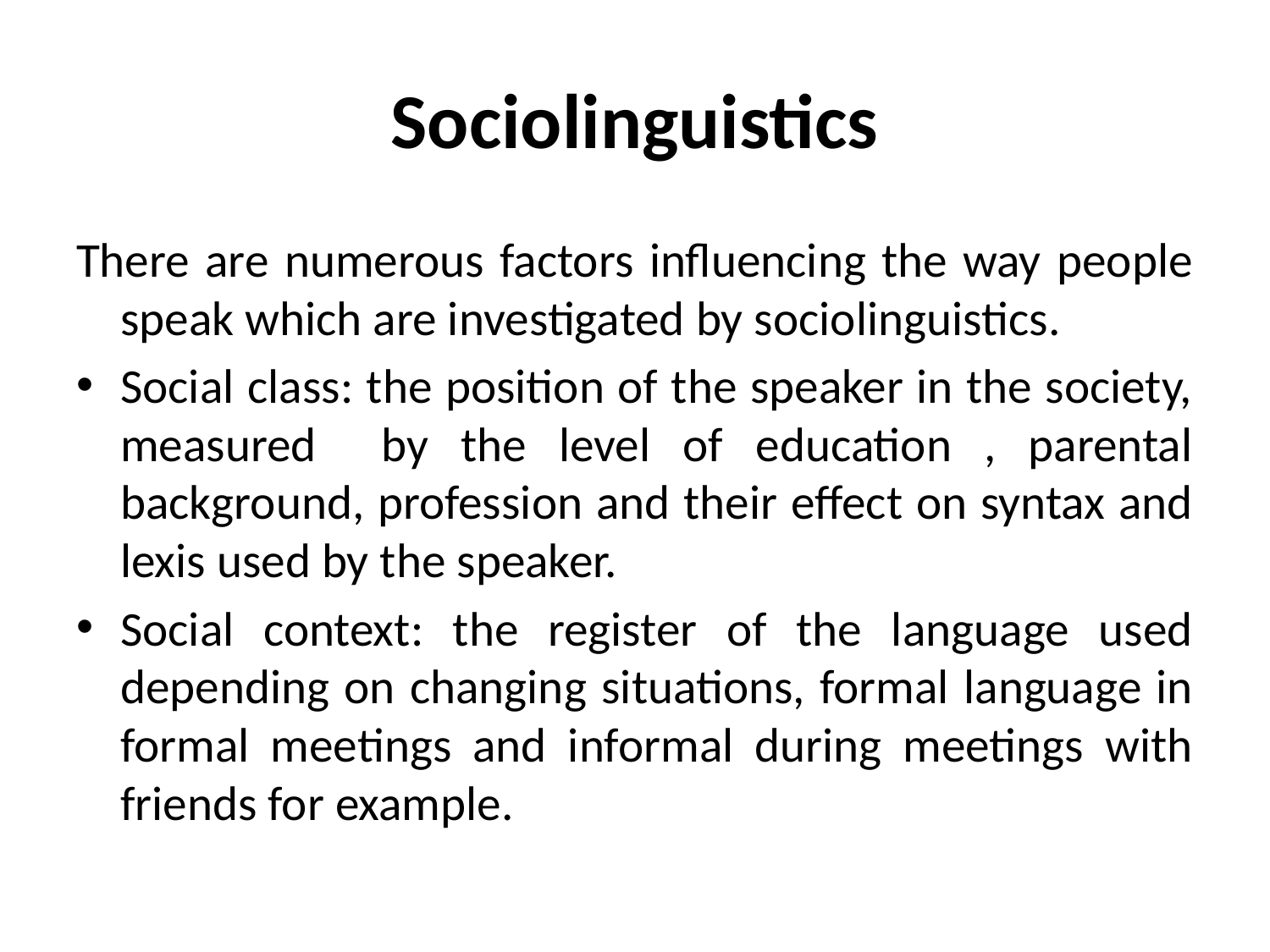

# Sociolinguistics
There are numerous factors influencing the way people speak which are investigated by sociolinguistics.
Social class: the position of the speaker in the society, measured  by the level of education , parental background, profession and their effect on syntax and lexis used by the speaker.
Social context: the register of the language used depending on changing situations, formal language in formal meetings and informal during meetings with friends for example.